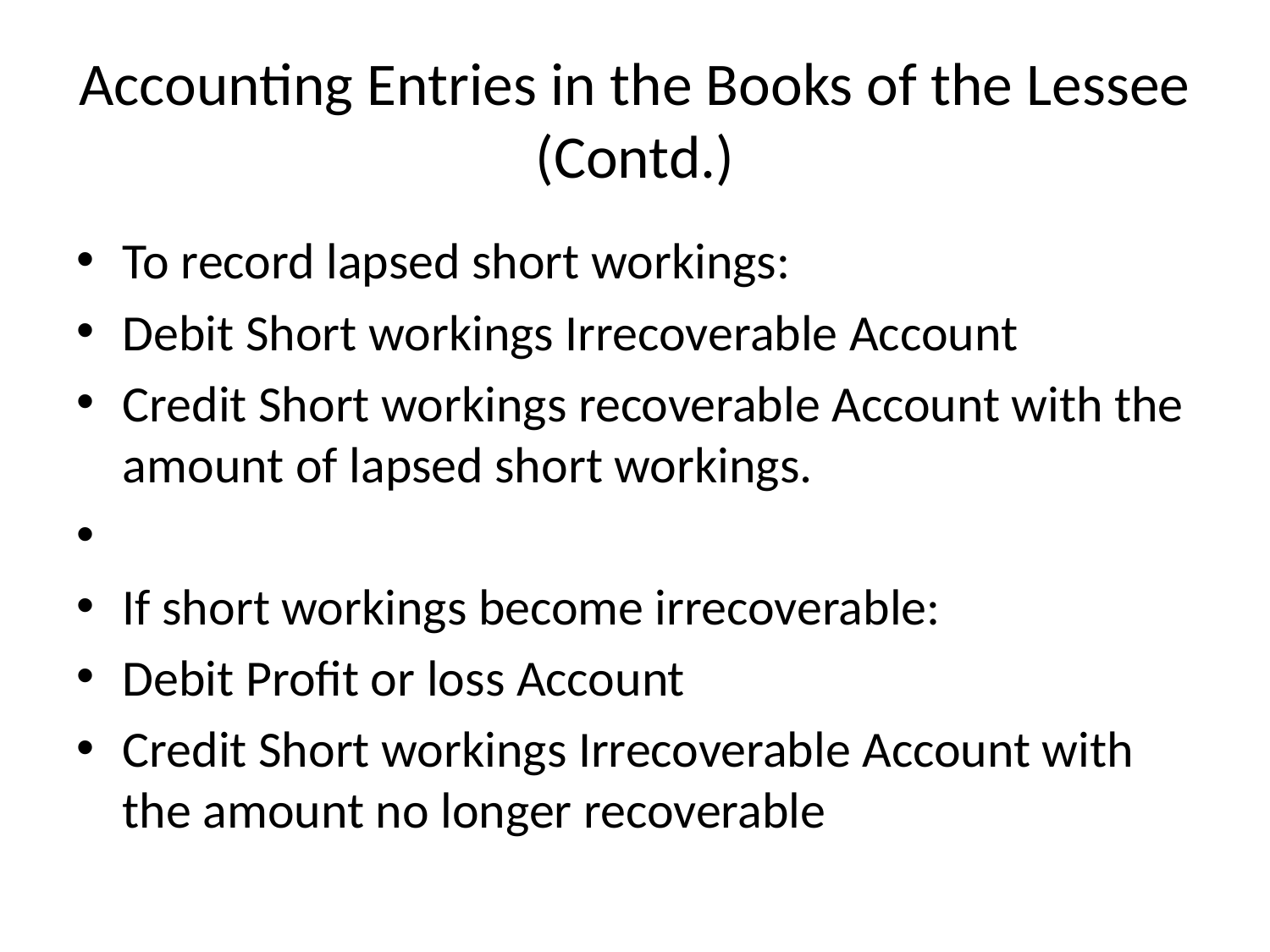

# Accounting Entries in the Books of the Lessee (Contd.)
To record lapsed short workings:
Debit Short workings Irrecoverable Account
Credit Short workings recoverable Account with the amount of lapsed short workings.

If short workings become irrecoverable:
Debit Profit or loss Account
Credit Short workings Irrecoverable Account with the amount no longer recoverable